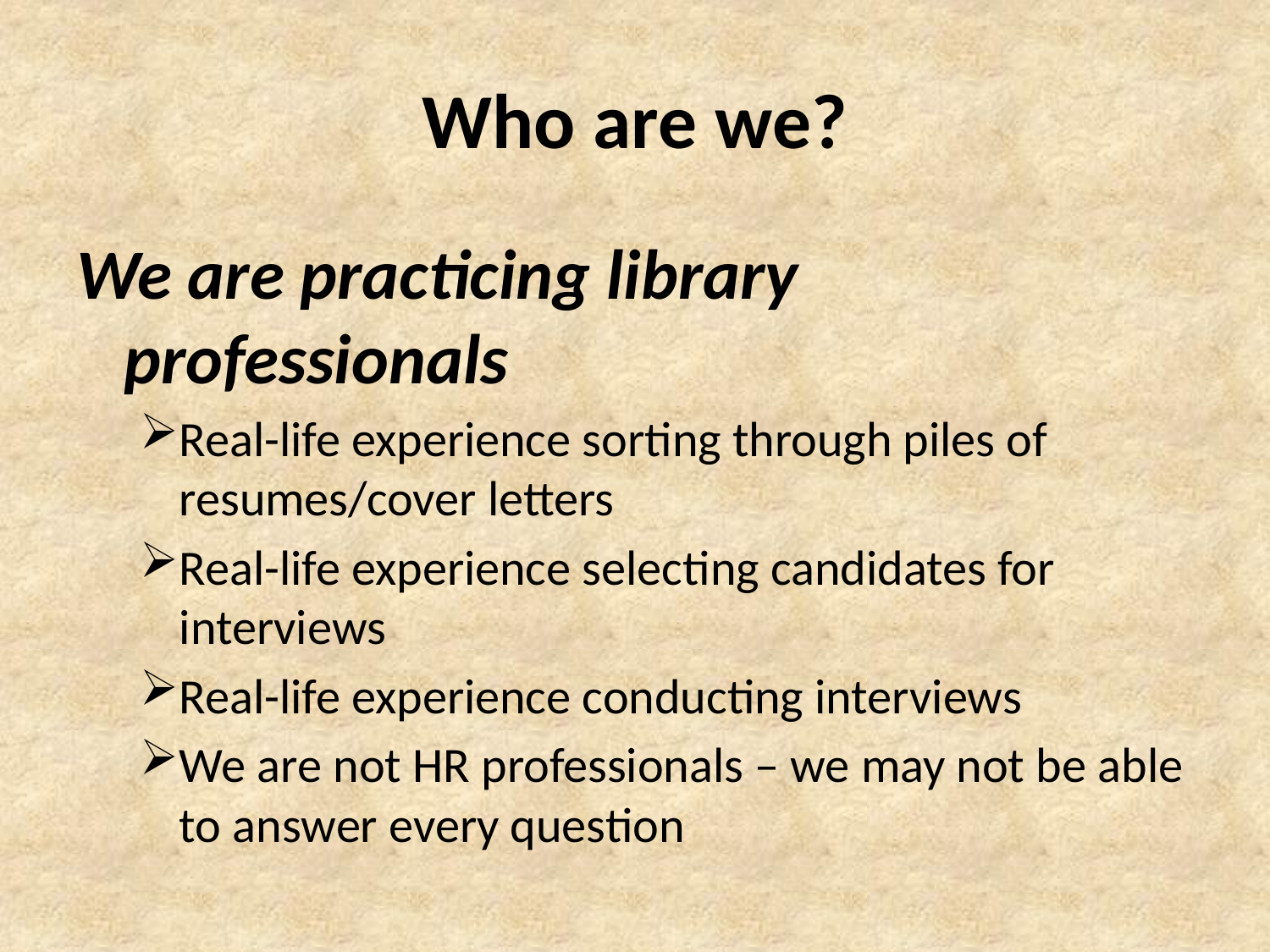

# Who are we?
We are practicing library professionals
Real-life experience sorting through piles of resumes/cover letters
Real-life experience selecting candidates for interviews
Real-life experience conducting interviews
We are not HR professionals – we may not be able to answer every question